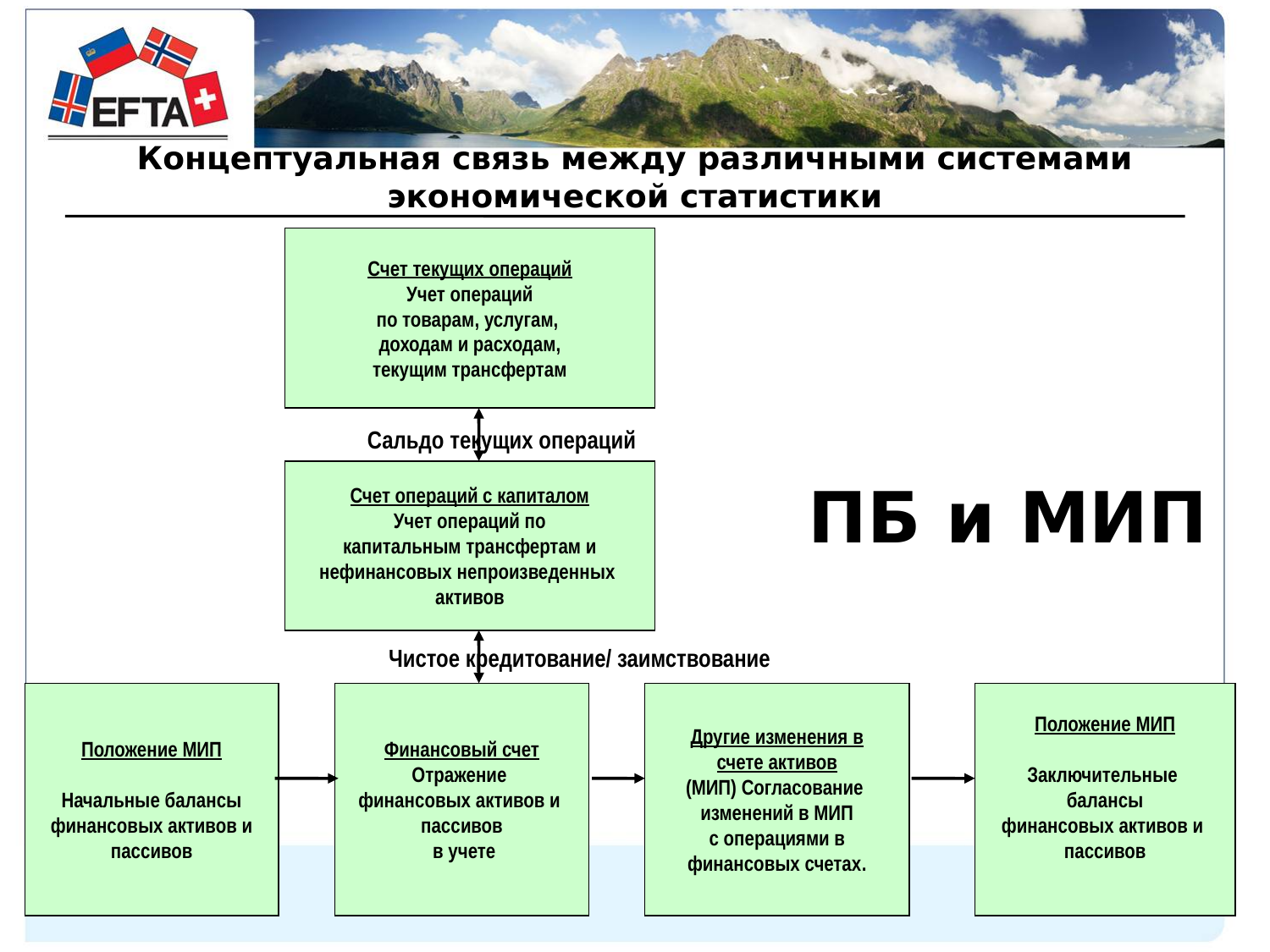

Концептуальная связь между различными системами экономической статистики

Счет текущих операций
Учет операций
по товарам, услугам,
доходам и расходам,
текущим трансфертам

Сальдо текущих операций
Счет операций с капиталом
Учет операций по
капитальным трансфертам и
нефинансовых непроизведенных
активов
ПБ и МИП

Чистое кредитование/ заимствование
Положение МИП

Начальные балансы
 финансовых активов и
пассивов
Финансовый счет
Отражение
финансовых активов и
пассивов
 в учете
Другие изменения в
счете активов
(МИП) Согласование
изменений в МИП
 с операциями в
финансовых счетах.
Положение МИП

Заключительные
балансы
финансовых активов и
пассивов